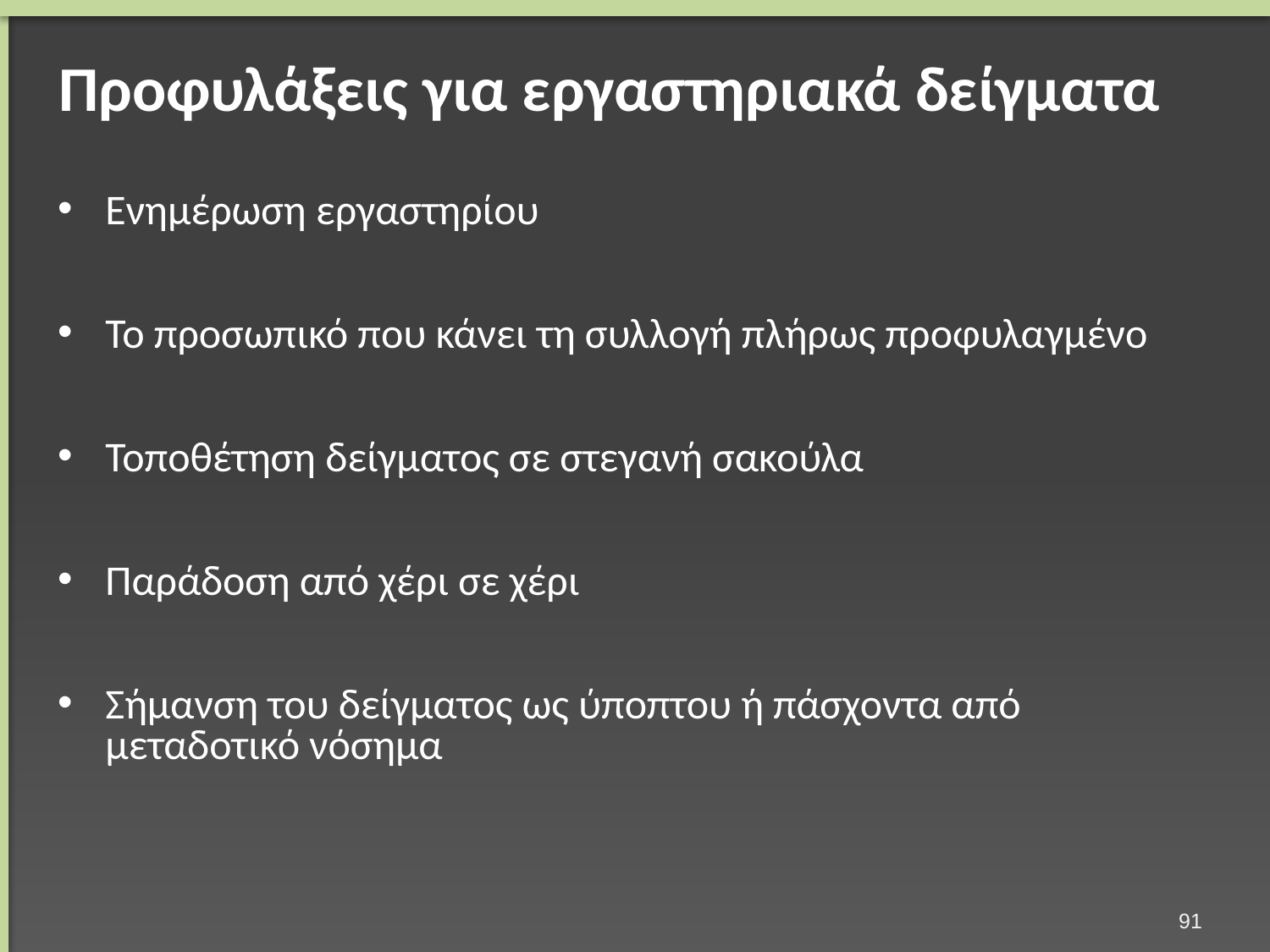

# Προφυλάξεις για εργαστηριακά δείγματα
Ενημέρωση εργαστηρίου

Το προσωπικό που κάνει τη συλλογή πλήρως προφυλαγμένο

Τοποθέτηση δείγματος σε στεγανή σακούλα

Παράδοση από χέρι σε χέρι

Σήμανση του δείγματος ως ύποπτου ή πάσχοντα από μεταδοτικό νόσημα
91